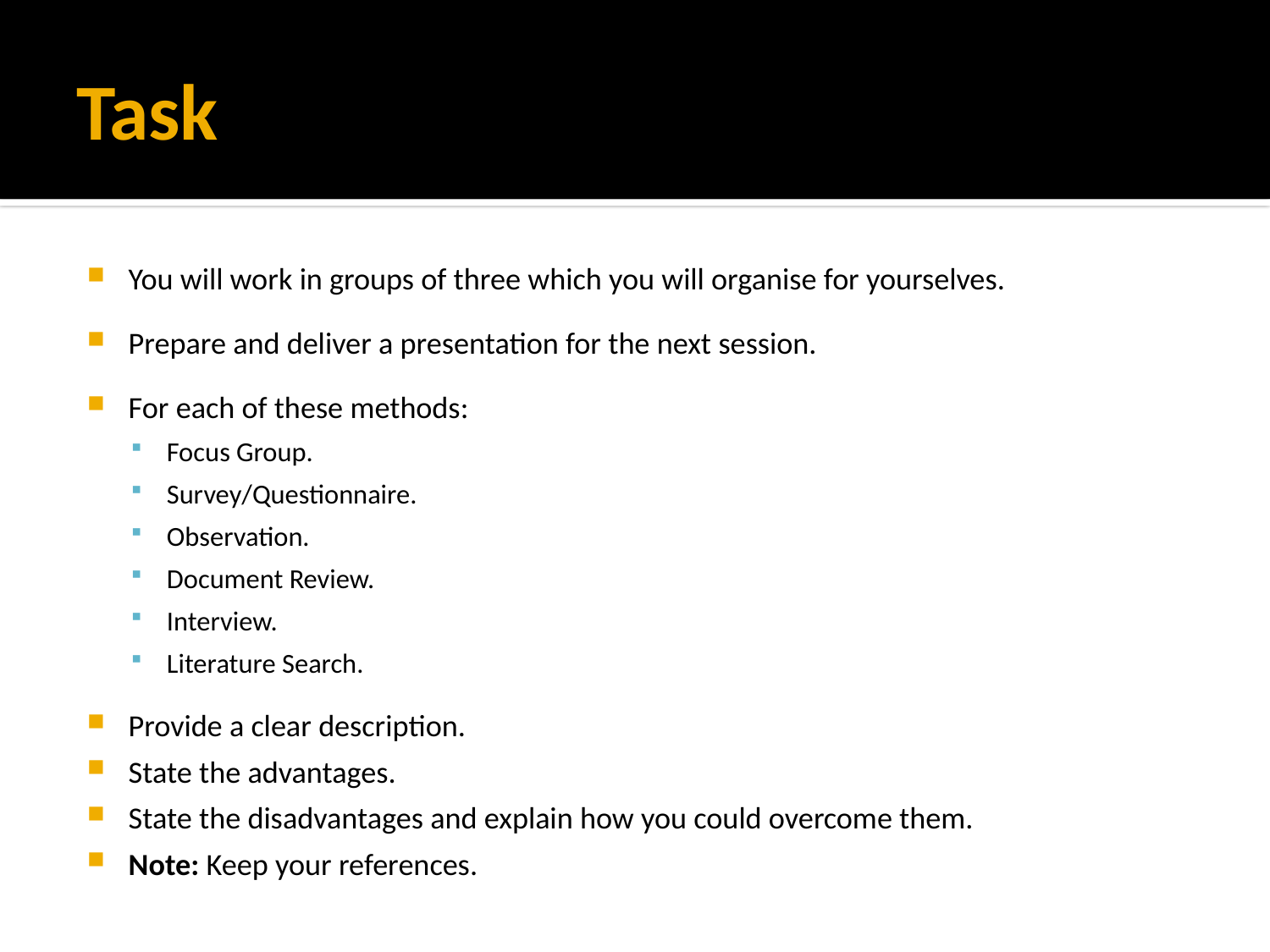

# Task
You will work in groups of three which you will organise for yourselves.
Prepare and deliver a presentation for the next session.
For each of these methods:
Focus Group.
Survey/Questionnaire.
Observation.
Document Review.
Interview.
Literature Search.
Provide a clear description.
State the advantages.
State the disadvantages and explain how you could overcome them.
Note: Keep your references.